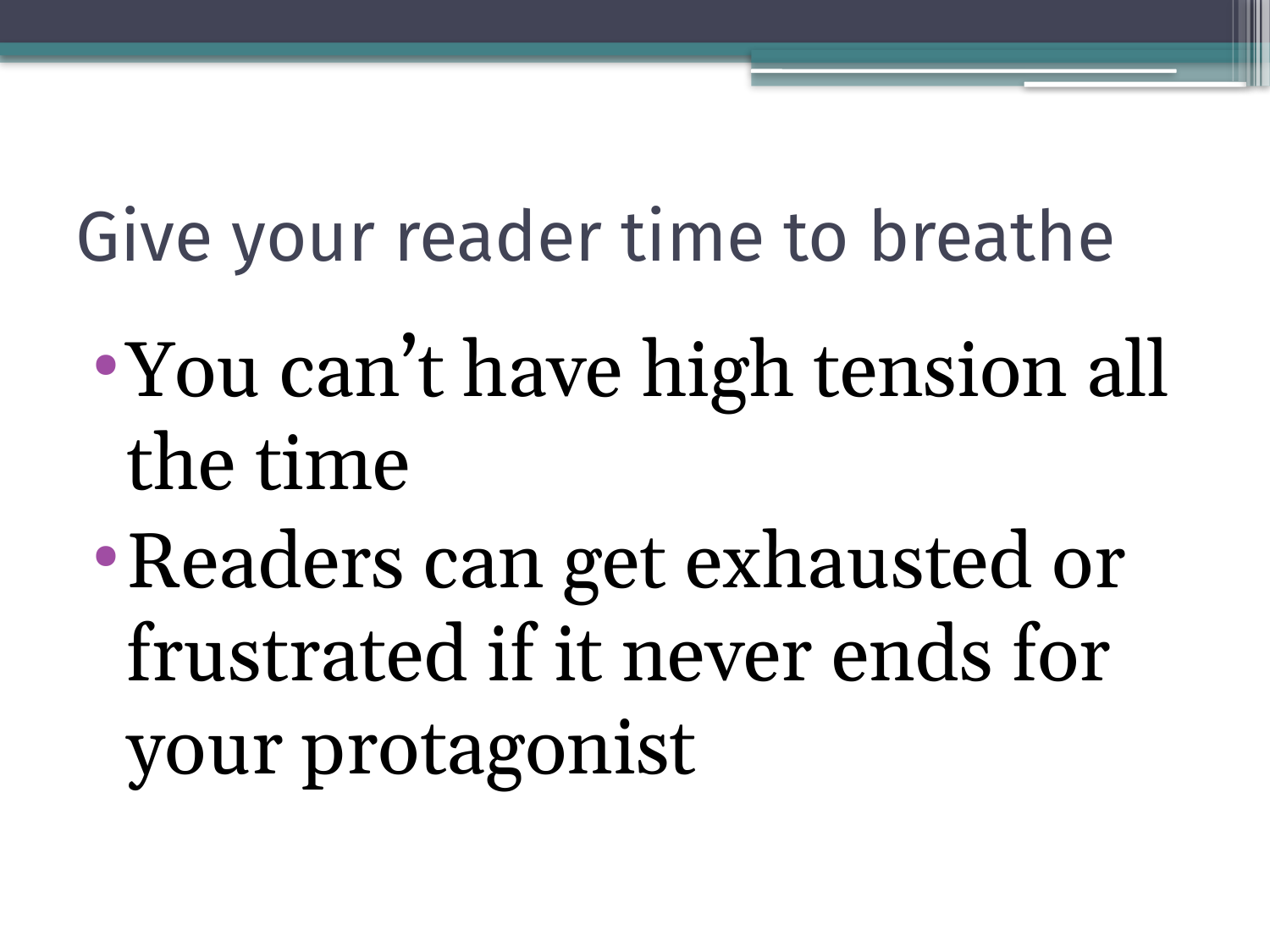

# Give your reader time to breathe
You can’t have high tension all the time
Readers can get exhausted or frustrated if it never ends for your protagonist